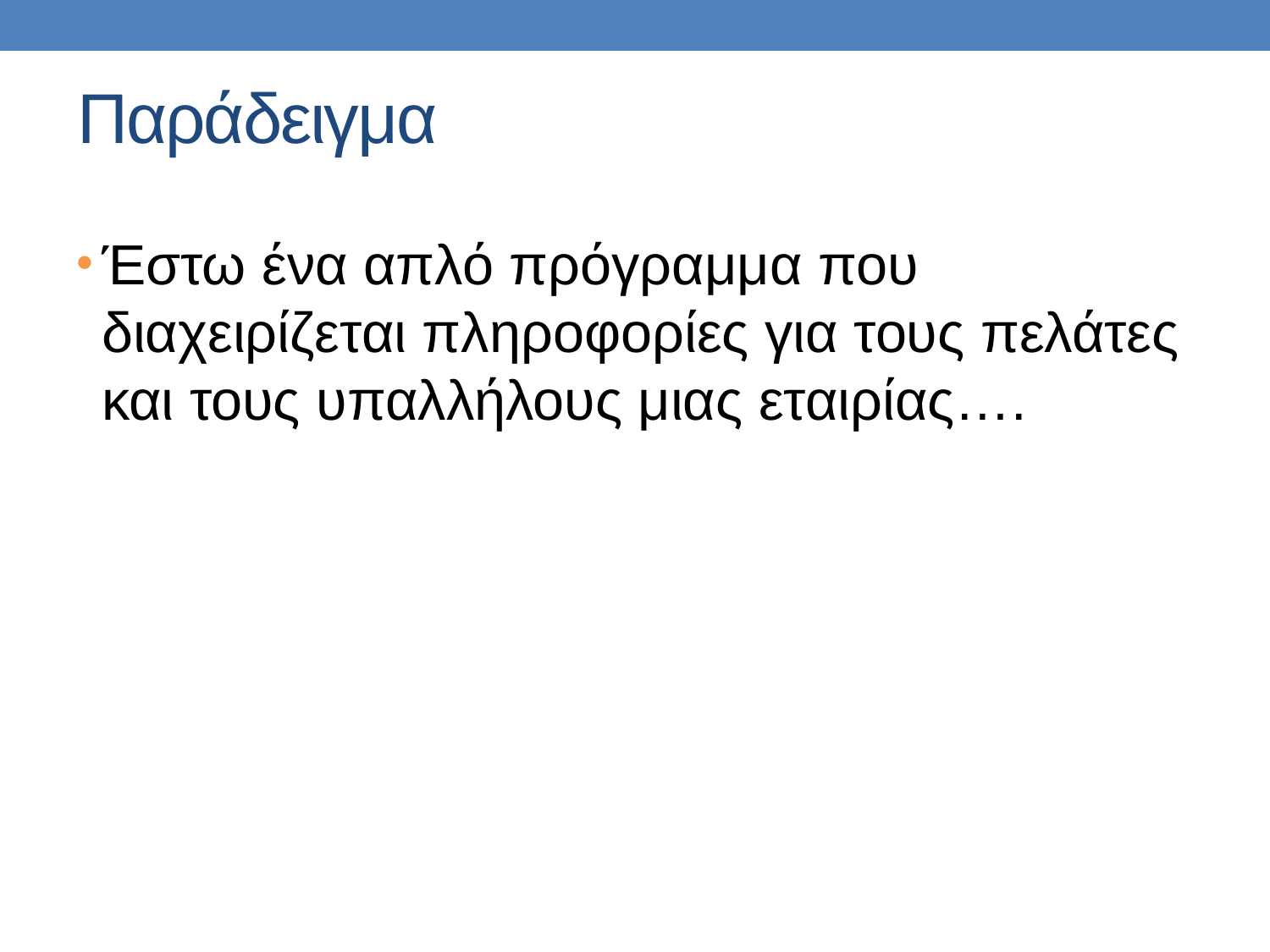

# Παράδειγμα
Έστω ένα απλό πρόγραμμα που διαχειρίζεται πληροφορίες για τους πελάτες και τους υπαλλήλους μιας εταιρίας….